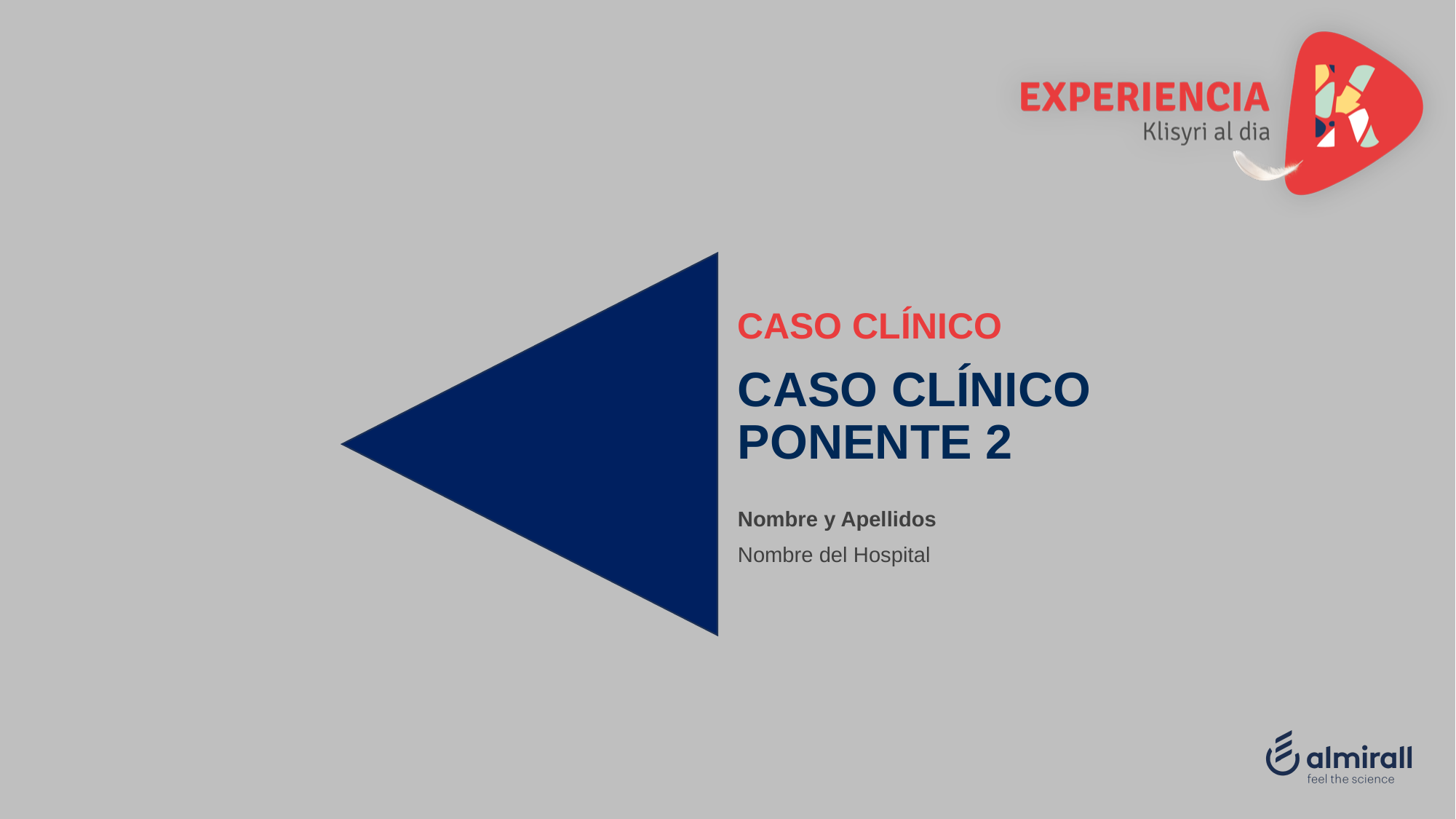

# CASO CLÍNICO PONENTE 2
Nombre y Apellidos

Nombre del Hospital